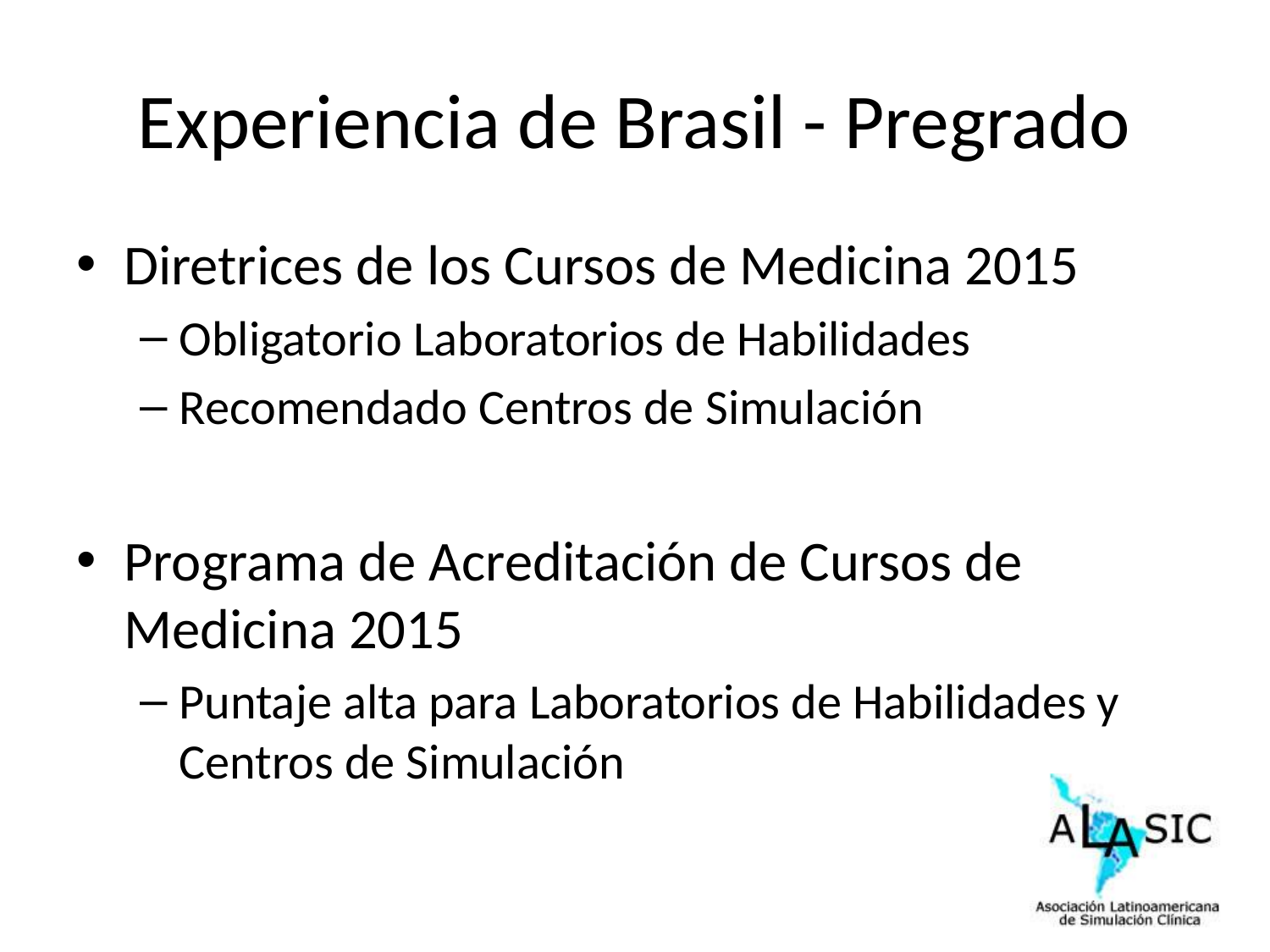

# Experiencia de Brasil - Pregrado
Diretrices de los Cursos de Medicina 2015
Obligatorio Laboratorios de Habilidades
Recomendado Centros de Simulación

Programa de Acreditación de Cursos de Medicina 2015
Puntaje alta para Laboratorios de Habilidades y Centros de Simulación